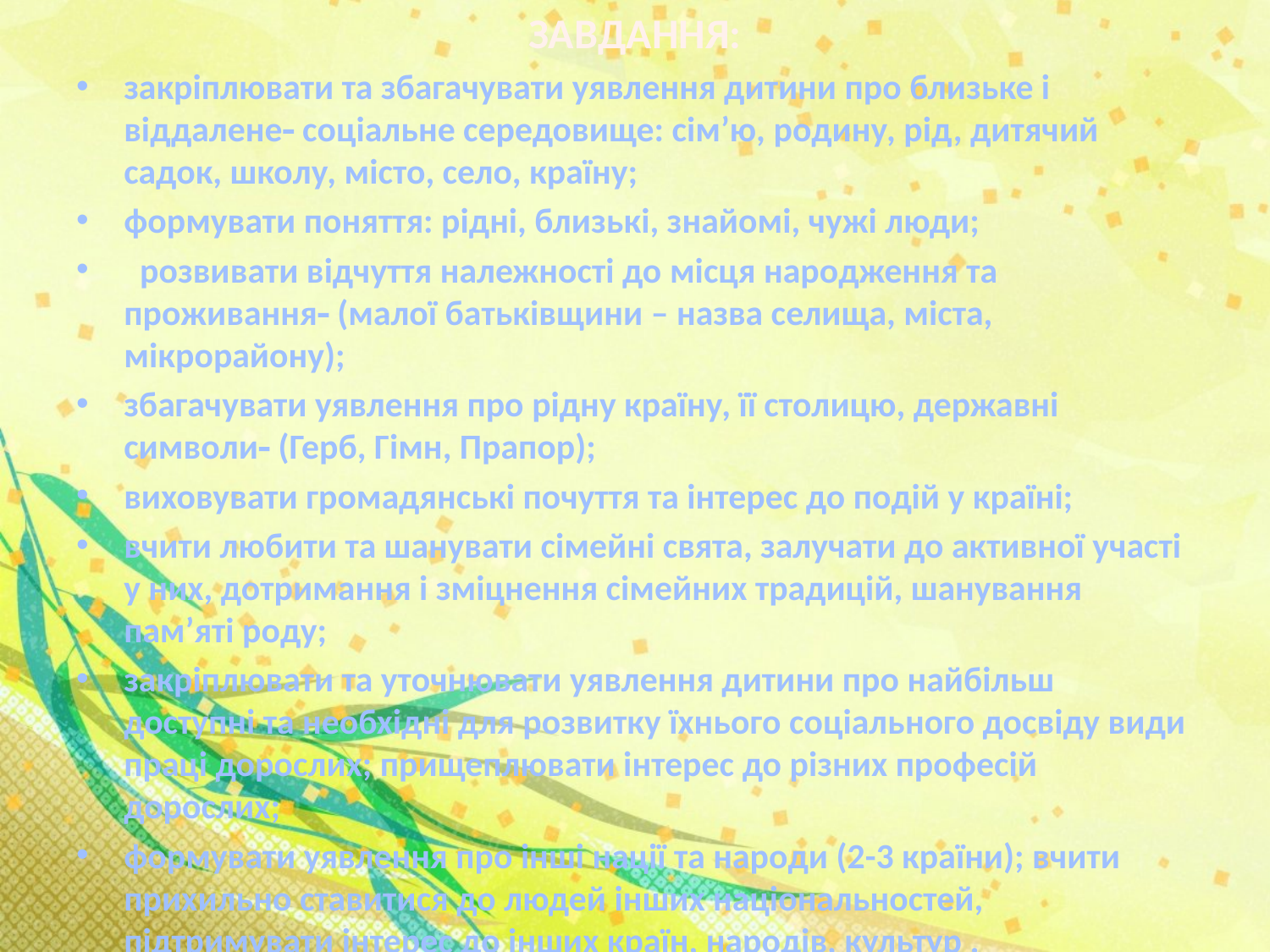

ЗАВДАННЯ:
закріплювати та збагачувати уявлення дитини про близьке і віддалене− соціальне середовище: сім’ю, родину, рід, дитячий садок, школу, місто, село, країну;
формувати поняття: рідні, близькі, знайомі, чужі люди;
  розвивати відчуття належності до місця народження та проживання− (малої батьківщини – назва селища, міста, мікрорайону);
збагачувати уявлення про рідну країну, її столицю, державні символи− (Герб, Гімн, Прапор);
виховувати громадянські почуття та інтерес до подій у країні;
вчити любити та шанувати сімейні свята, залучати до активної участі у них, дотримання і зміцнення сімейних традицій, шанування пам’яті роду;
закріплювати та уточнювати уявлення дитини про найбільш доступні та необхідні для розвитку їхнього соціального досвіду види праці дорослих; прищеплювати інтерес до різних професій дорослих;
формувати уявлення про інші нації та народи (2-3 країни); вчити прихильно ставитися до людей інших національностей, підтримувати інтерес до інших країн, народів, культур .